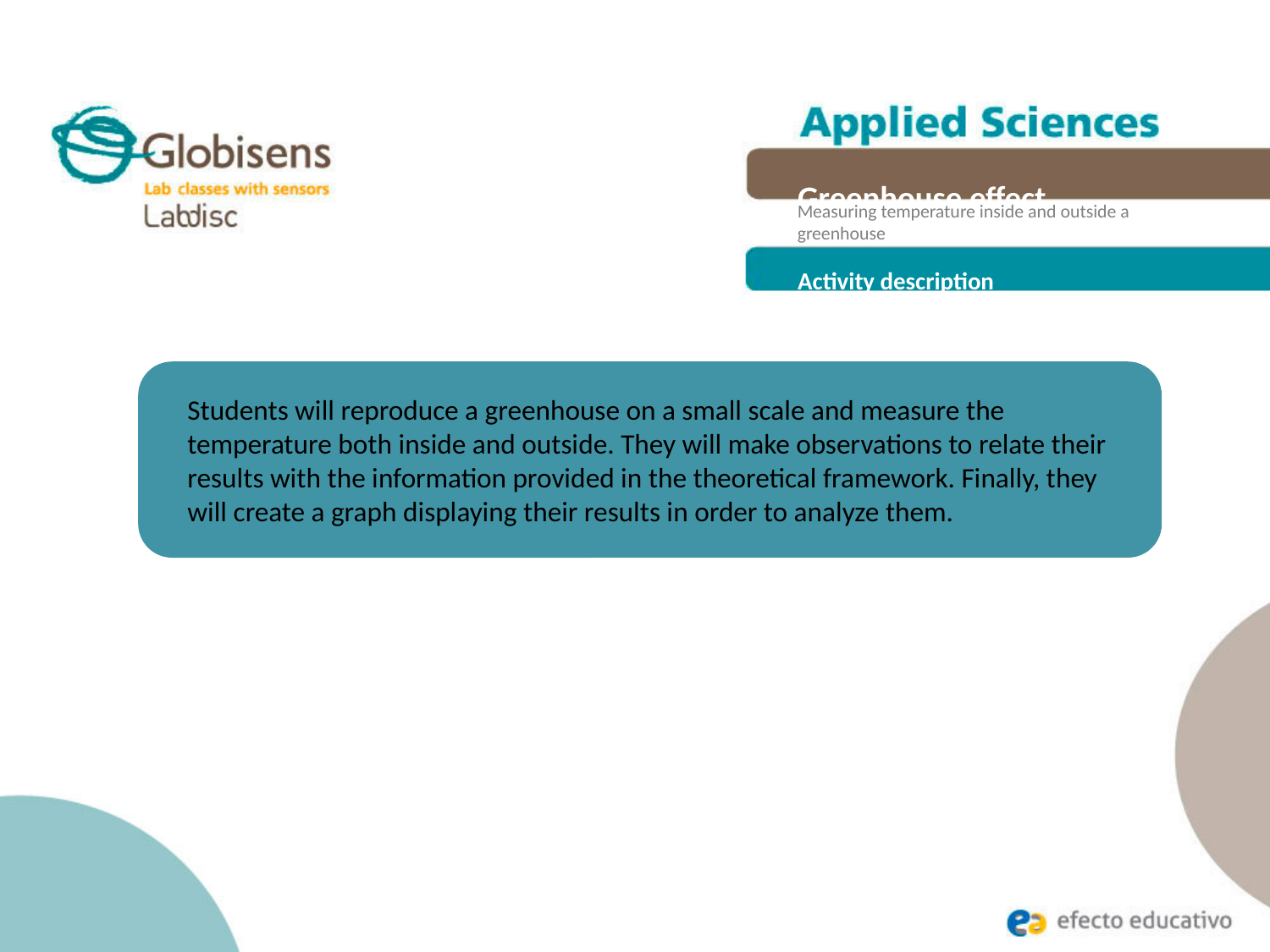

Greenhouse effect
Measuring temperature inside and outside a
greenhouse
Activity description

Students will reproduce a greenhouse on a small scale and measure the temperature both inside and outside. They will make observations to relate their results with the information provided in the theoretical framework. Finally, they will create a graph displaying their results in order to analyze them.